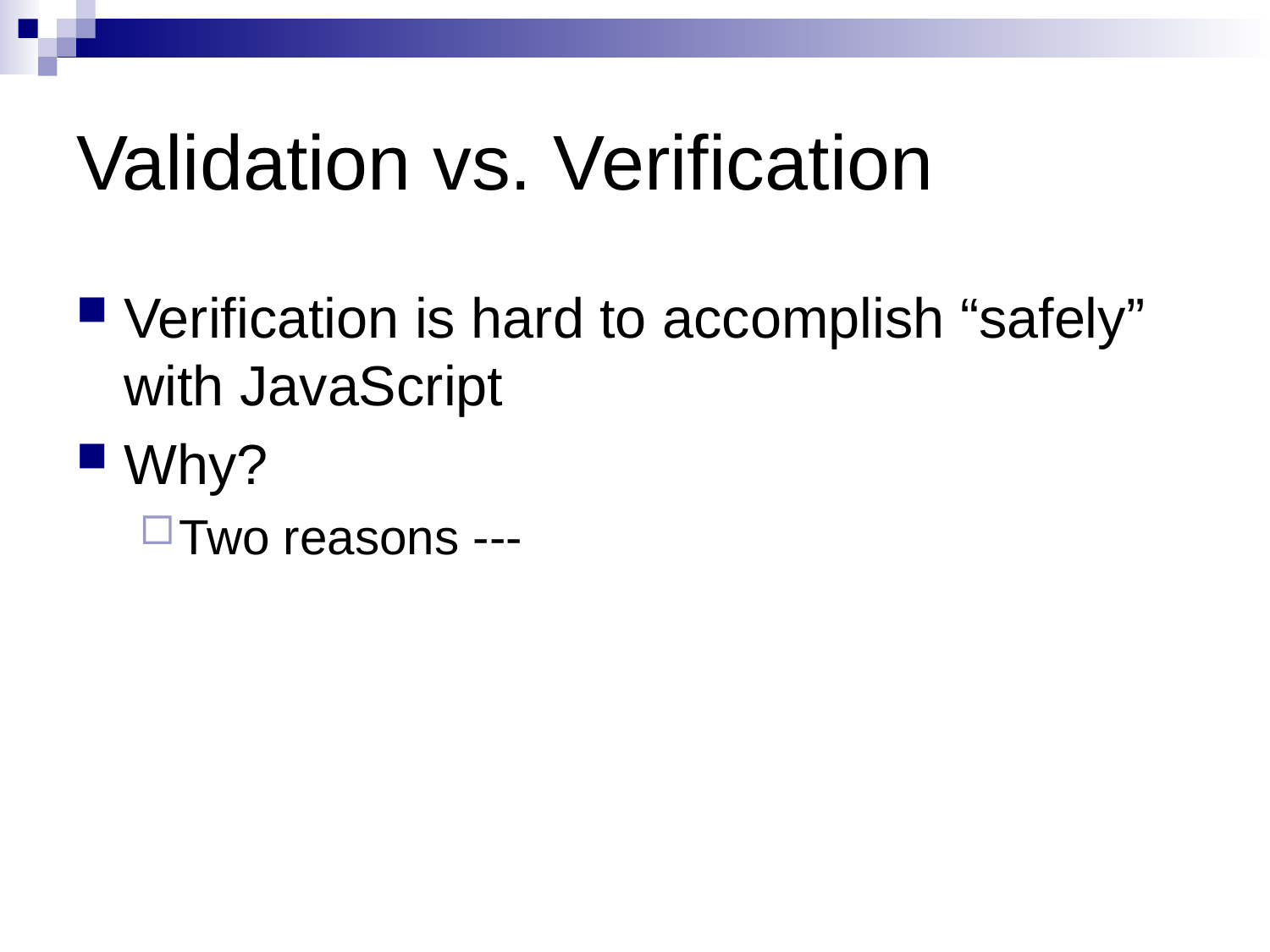

# Validation vs. Verification
Verification is hard to accomplish “safely” with JavaScript
Why?
Two reasons ---